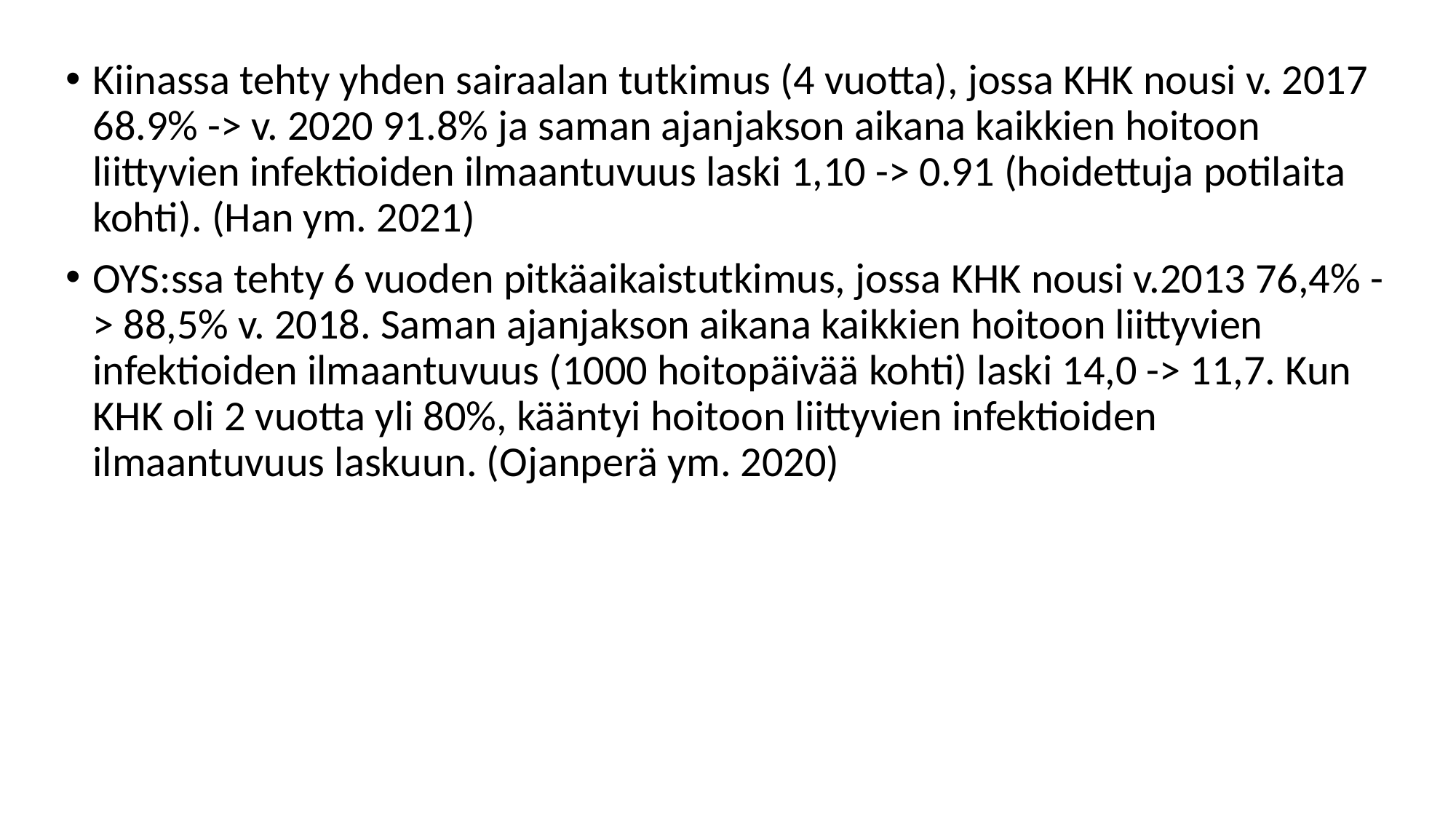

Kiinassa tehty yhden sairaalan tutkimus (4 vuotta), jossa KHK nousi v. 2017 68.9% -> v. 2020 91.8% ja saman ajanjakson aikana kaikkien hoitoon liittyvien infektioiden ilmaantuvuus laski 1,10 -> 0.91 (hoidettuja potilaita kohti). (Han ym. 2021)
OYS:ssa tehty 6 vuoden pitkäaikaistutkimus, jossa KHK nousi v.2013 76,4% -> 88,5% v. 2018. Saman ajanjakson aikana kaikkien hoitoon liittyvien infektioiden ilmaantuvuus (1000 hoitopäivää kohti) laski 14,0 -> 11,7. Kun KHK oli 2 vuotta yli 80%, kääntyi hoitoon liittyvien infektioiden ilmaantuvuus laskuun. (Ojanperä ym. 2020)